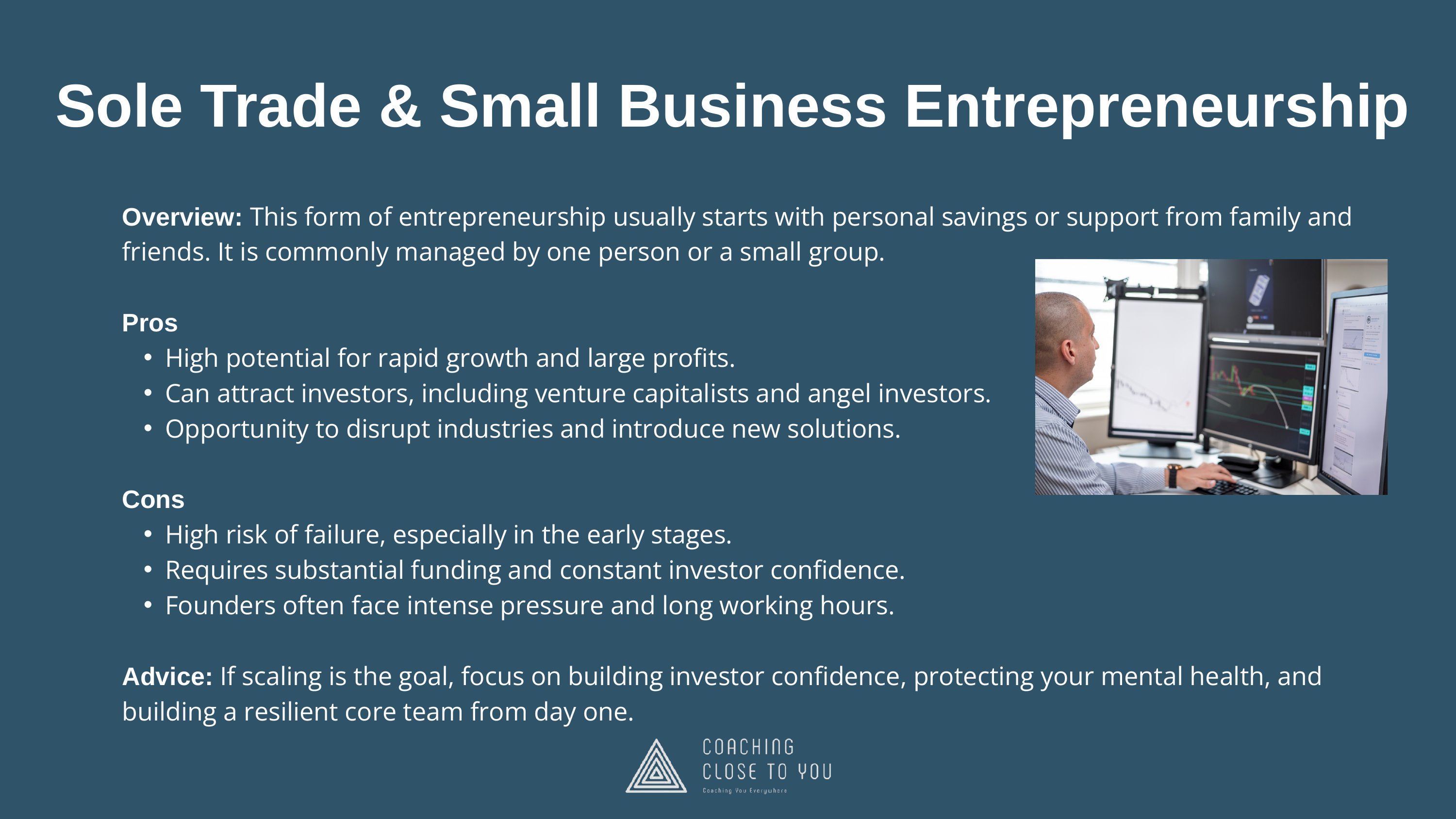

Sole Trade & Small Business Entrepreneurship
Overview: This form of entrepreneurship usually starts with personal savings or support from family and friends. It is commonly managed by one person or a small group.

Pros
High potential for rapid growth and large profits.
Can attract investors, including venture capitalists and angel investors.
Opportunity to disrupt industries and introduce new solutions.

Cons
High risk of failure, especially in the early stages.
Requires substantial funding and constant investor confidence.
Founders often face intense pressure and long working hours.

Advice: If scaling is the goal, focus on building investor confidence, protecting your mental health, and building a resilient core team from day one.